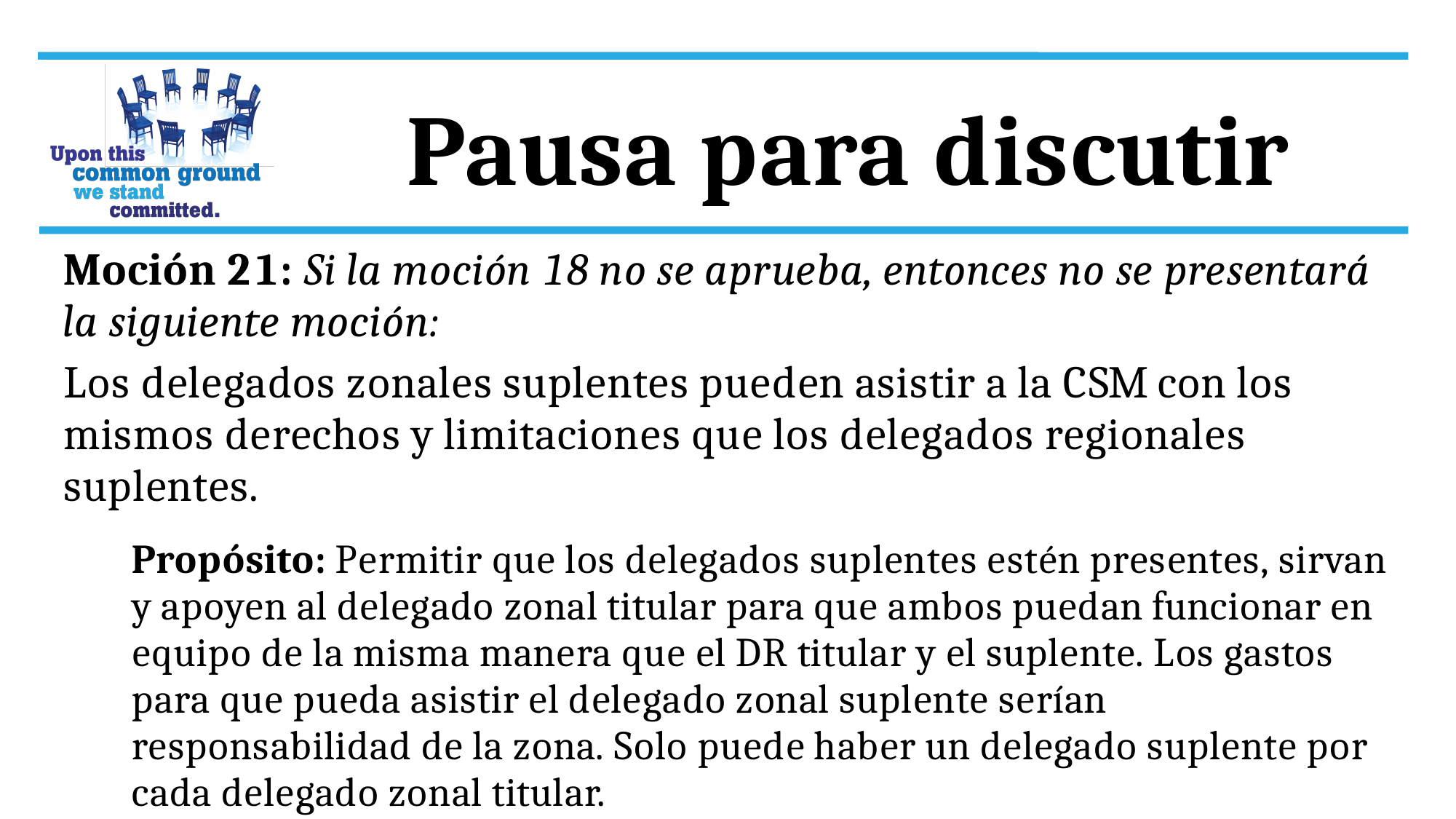

Moción 21: Si la moción 18 no se aprueba, entonces no se presentará la siguiente moción:
Los delegados zonales suplentes pueden asistir a la CSM con los mismos derechos y limitaciones que los delegados regionales suplentes.
Propósito: Permitir que los delegados suplentes estén presentes, sirvan y apoyen al delegado zonal titular para que ambos puedan funcionar en equipo de la misma manera que el DR titular y el suplente. Los gastos para que pueda asistir el delegado zonal suplente serían responsabilidad de la zona. Solo puede haber un delegado suplente por cada delegado zonal titular.